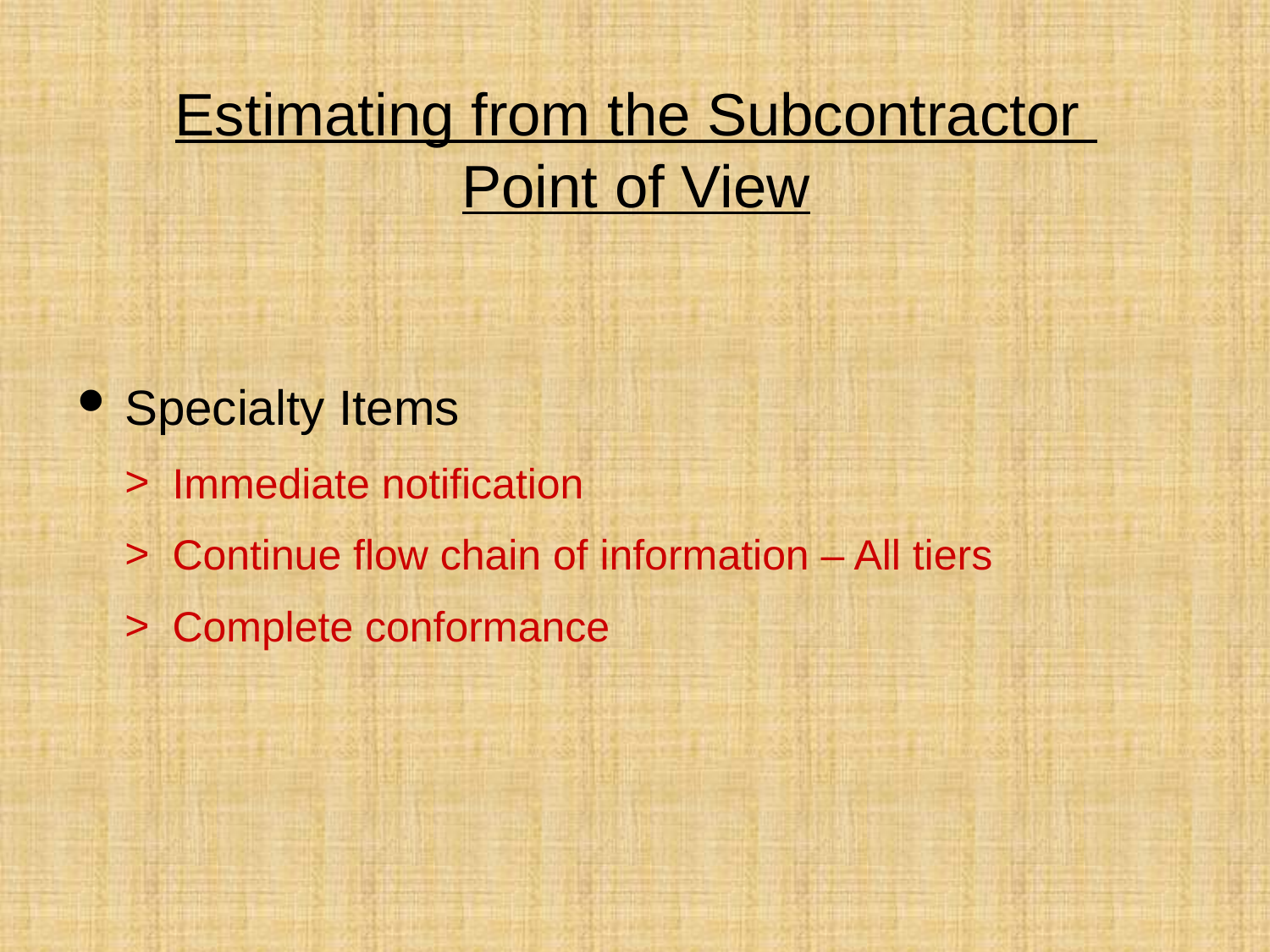

# Estimating from the Subcontractor Point of View

Specialty Items
Immediate notification
Continue flow chain of information – All tiers
Complete conformance